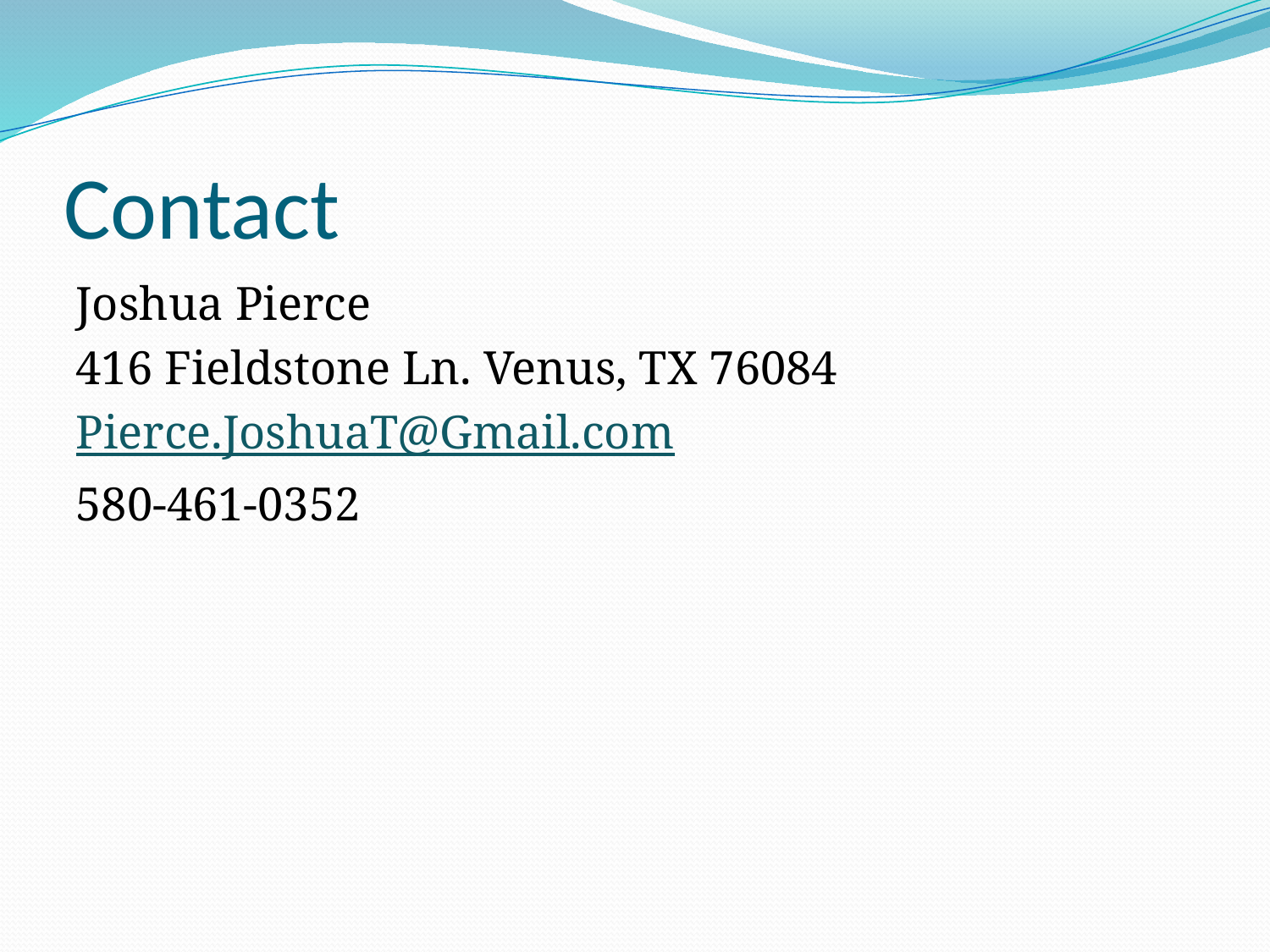

# Contact
Joshua Pierce
416 Fieldstone Ln. Venus, TX 76084
Pierce.JoshuaT@Gmail.com
580-461-0352